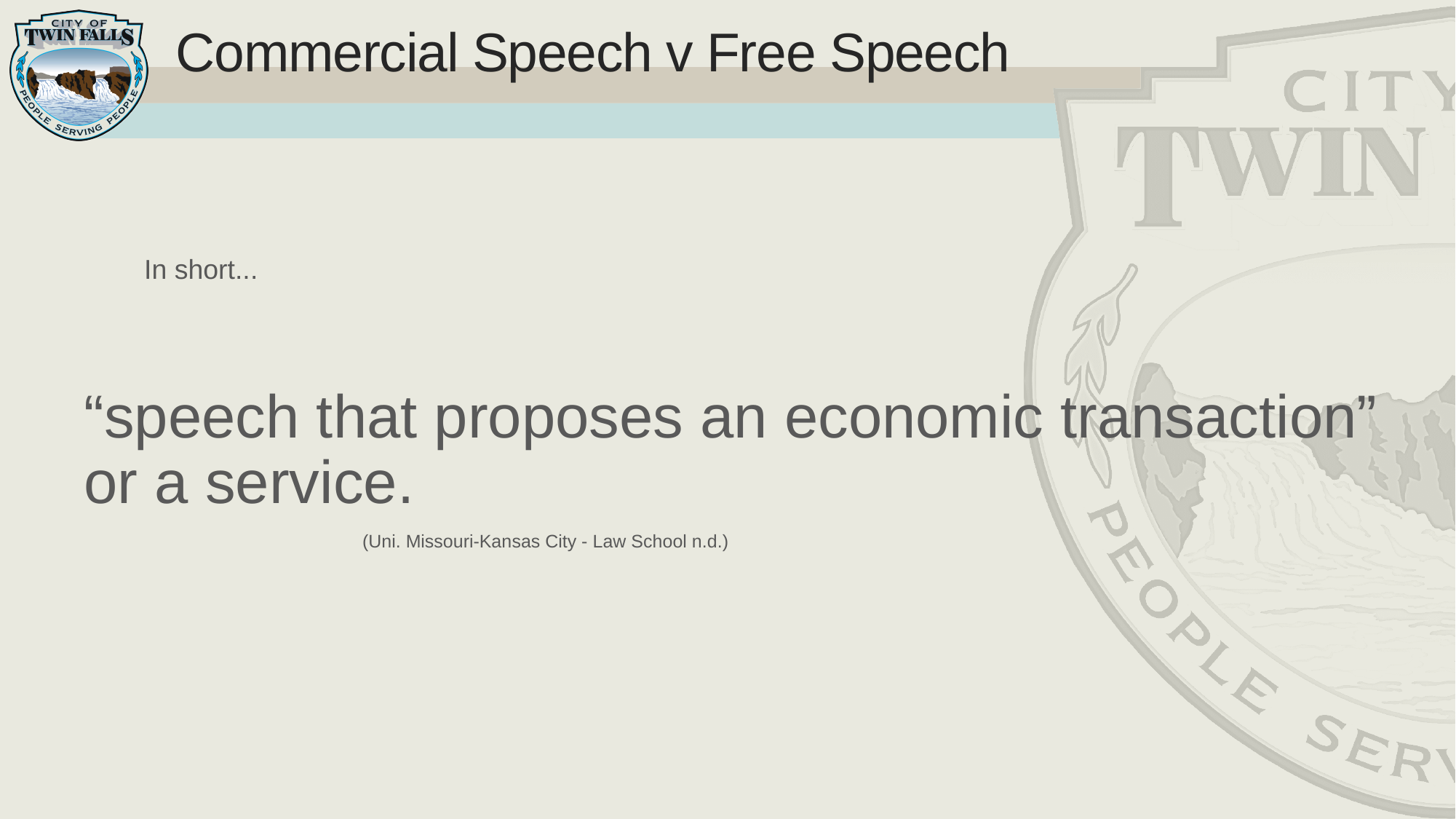

# Commercial Speech v Free Speech
In short...

“speech that proposes an economic transaction” or a service.
		(Uni. Missouri-Kansas City - Law School n.d.)